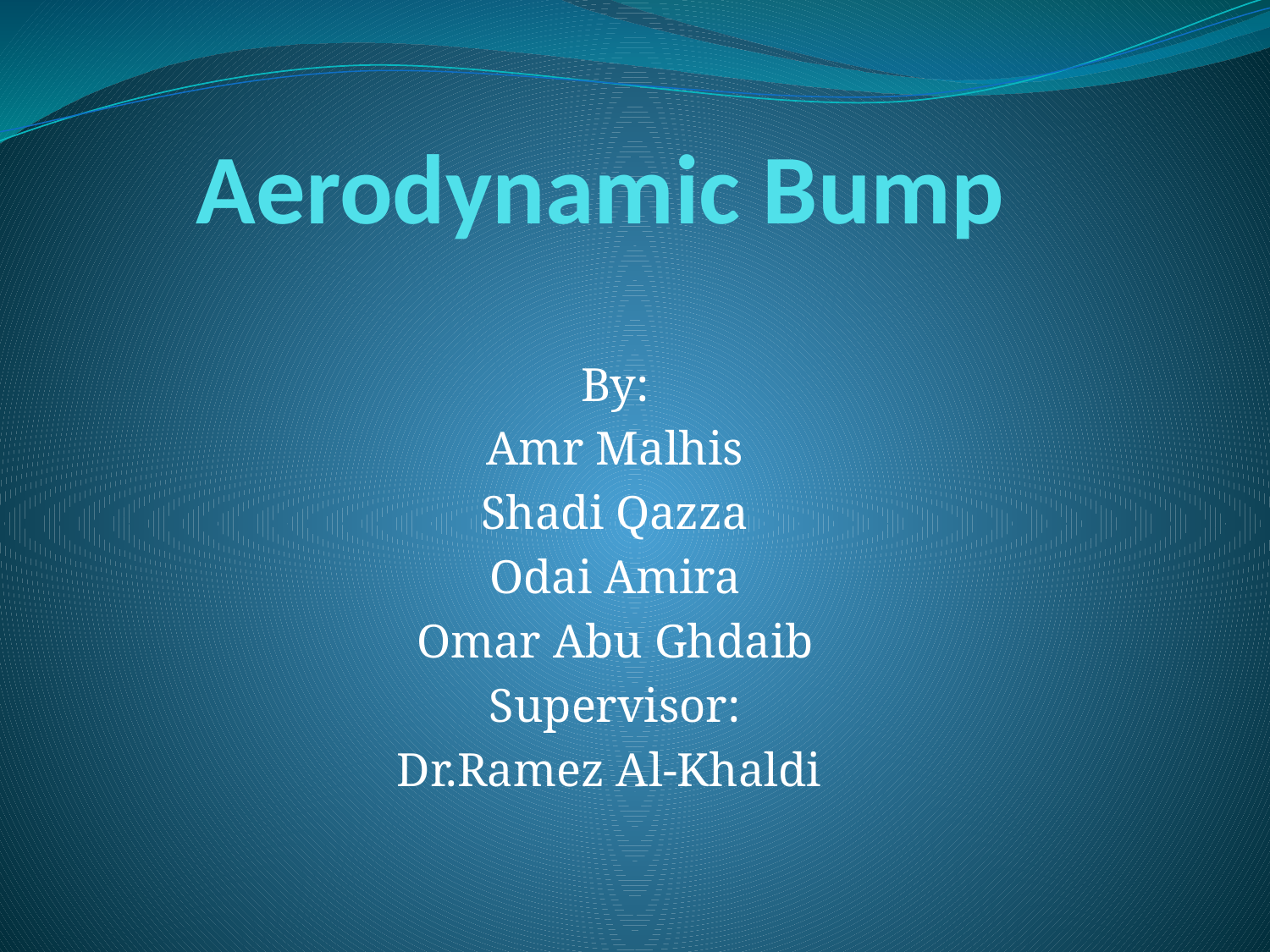

# Aerodynamic Bump
By:
Amr Malhis
Shadi Qazza
Odai Amira
Omar Abu Ghdaib
Supervisor:
Dr.Ramez Al-Khaldi